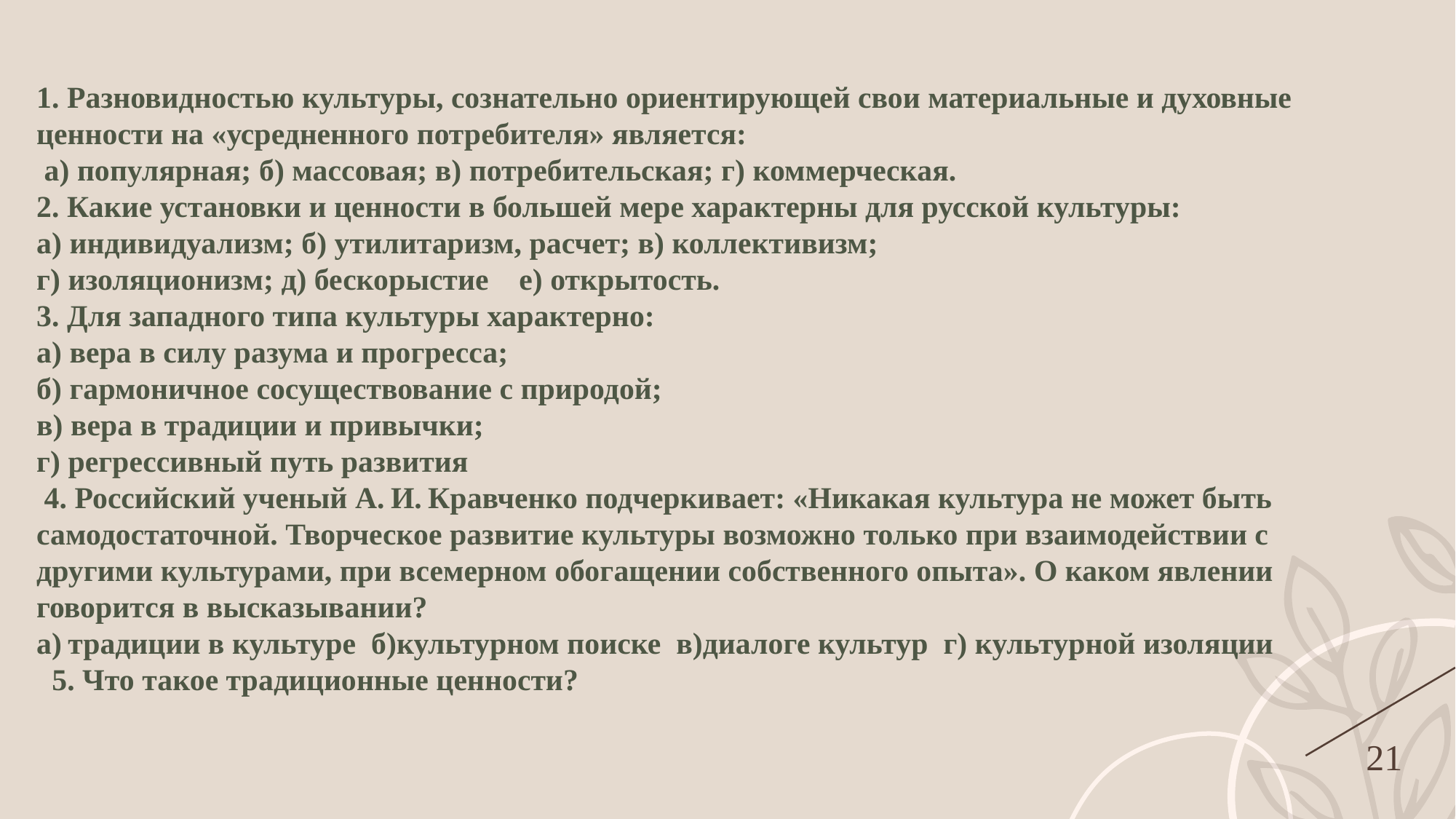

1. Разновидностью культуры, сознательно ориентирующей свои материальные и духовные ценности на «усредненного потребителя» является:
 а) популярная; б) массовая; в) потребительская; г) коммерческая.
2. Какие установки и ценности в большей мере характерны для русской культуры:
а) индивидуализм; б) утилитаризм, расчет; в) коллективизм;
г) изоляционизм; д) бескорыстие    е) открытость.
3. Для западного типа культуры характерно:
а) вера в силу разума и прогресса;
б) гармоничное сосуществование с природой;
в) вера в традиции и привычки;
г) регрессивный путь развития
 4. Российский ученый А. И. Кравченко подчеркивает: «Никакая культура не может быть самодостаточной. Творческое развитие культуры возможно только при взаимодействии с другими культурами, при всемерном обогащении собственного опыта». О каком явлении говорится в высказывании?
а) традиции в культуре  б)культурном поиске  в)диалоге культур  г) культурной изоляции
  5. Что такое традиционные ценности?
21